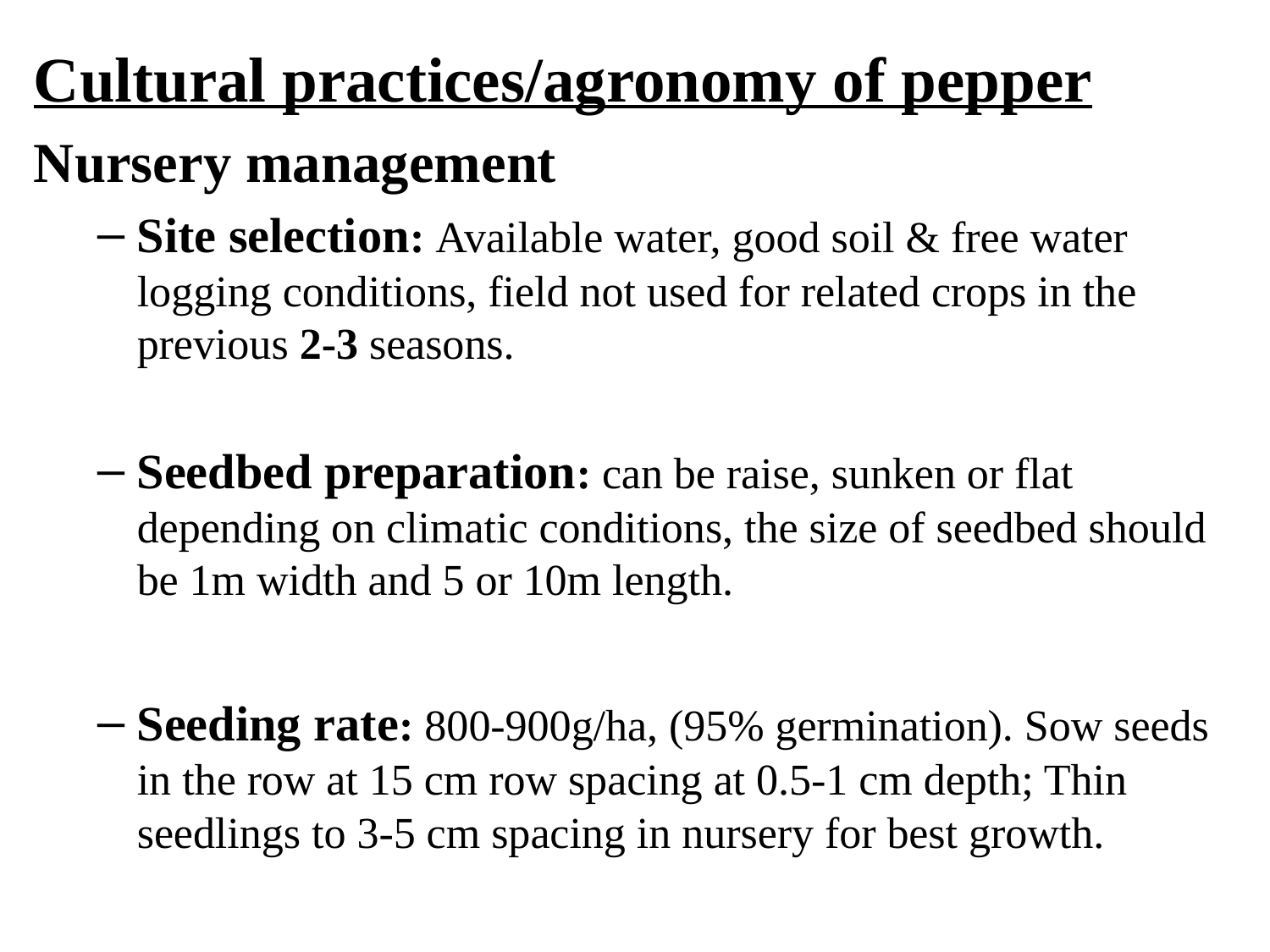

Cultural practices/agronomy of pepper
Nursery management
Site selection: Available water, good soil & free water logging conditions, field not used for related crops in the previous 2-3 seasons.

Seedbed preparation: can be raise, sunken or flat depending on climatic conditions, the size of seedbed should be 1m width and 5 or 10m length.

Seeding rate: 800-900g/ha, (95% germination). Sow seeds in the row at 15 cm row spacing at 0.5-1 cm depth; Thin seedlings to 3-5 cm spacing in nursery for best growth.